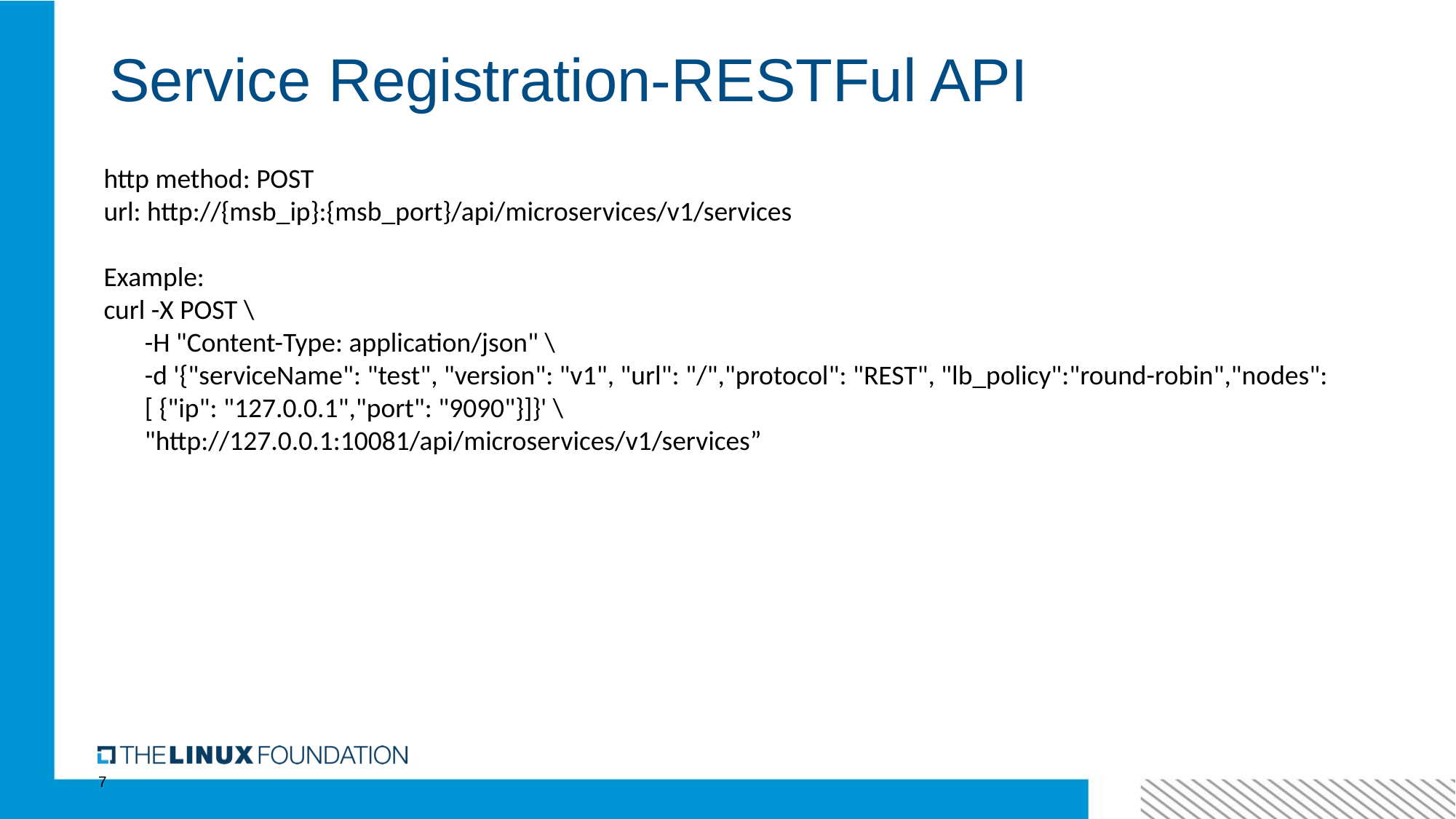

# Service Registration-RESTFul API
http method: POST
url: http://{msb_ip}:{msb_port}/api/microservices/v1/services

Example:
curl -X POST \
-H "Content-Type: application/json" \
-d '{"serviceName": "test", "version": "v1", "url": "/","protocol": "REST", "lb_policy":"round-robin","nodes": [ {"ip": "127.0.0.1","port": "9090"}]}' \
"http://127.0.0.1:10081/api/microservices/v1/services”